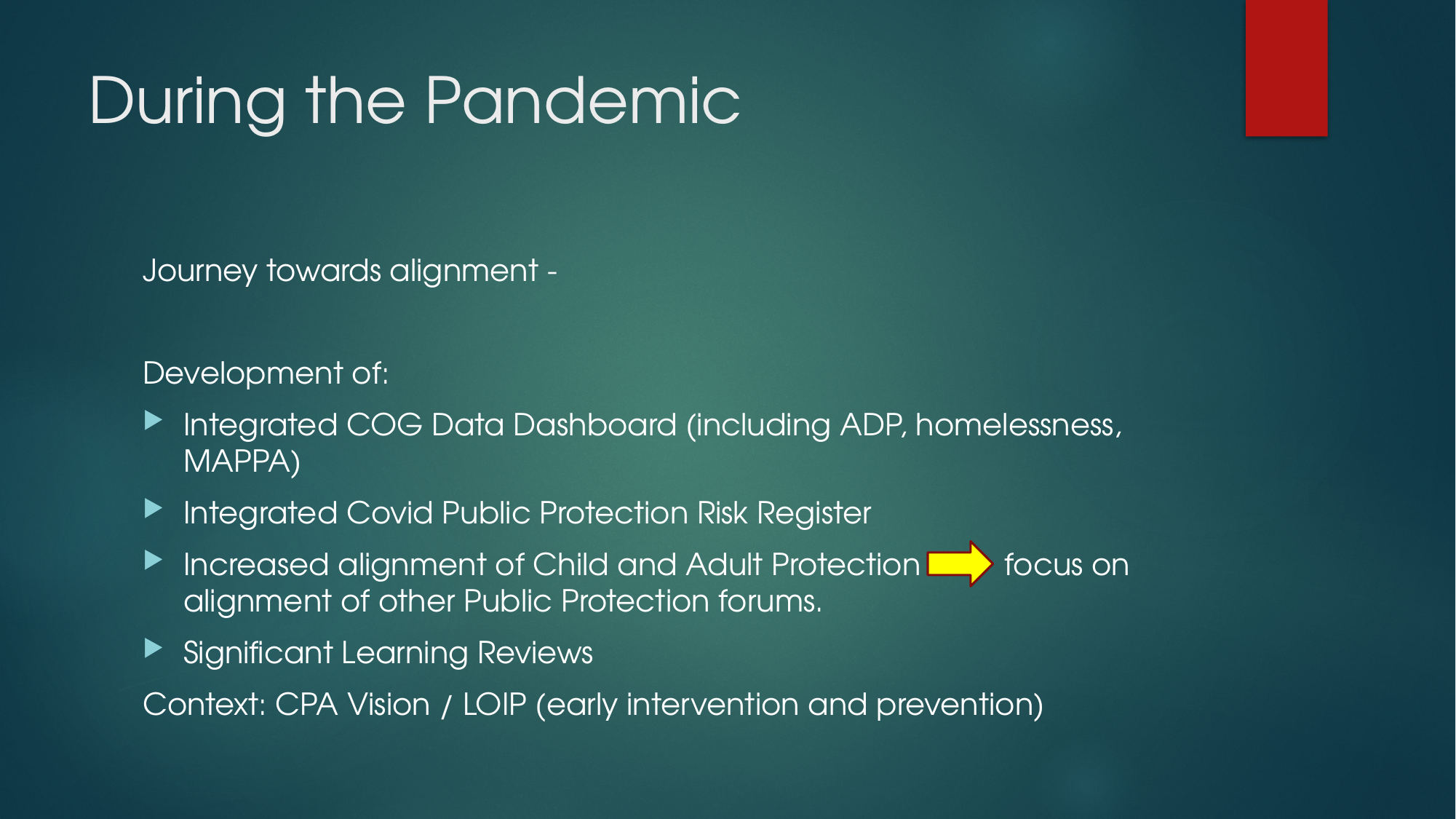

# During the Pandemic
Journey towards alignment -

Development of:
Integrated COG Data Dashboard (including ADP, homelessness, MAPPA)
Integrated Covid Public Protection Risk Register
Increased alignment of Child and Adult Protection          focus on alignment of other Public Protection forums.
Significant Learning Reviews
Context: CPA Vision / LOIP (early intervention and prevention)